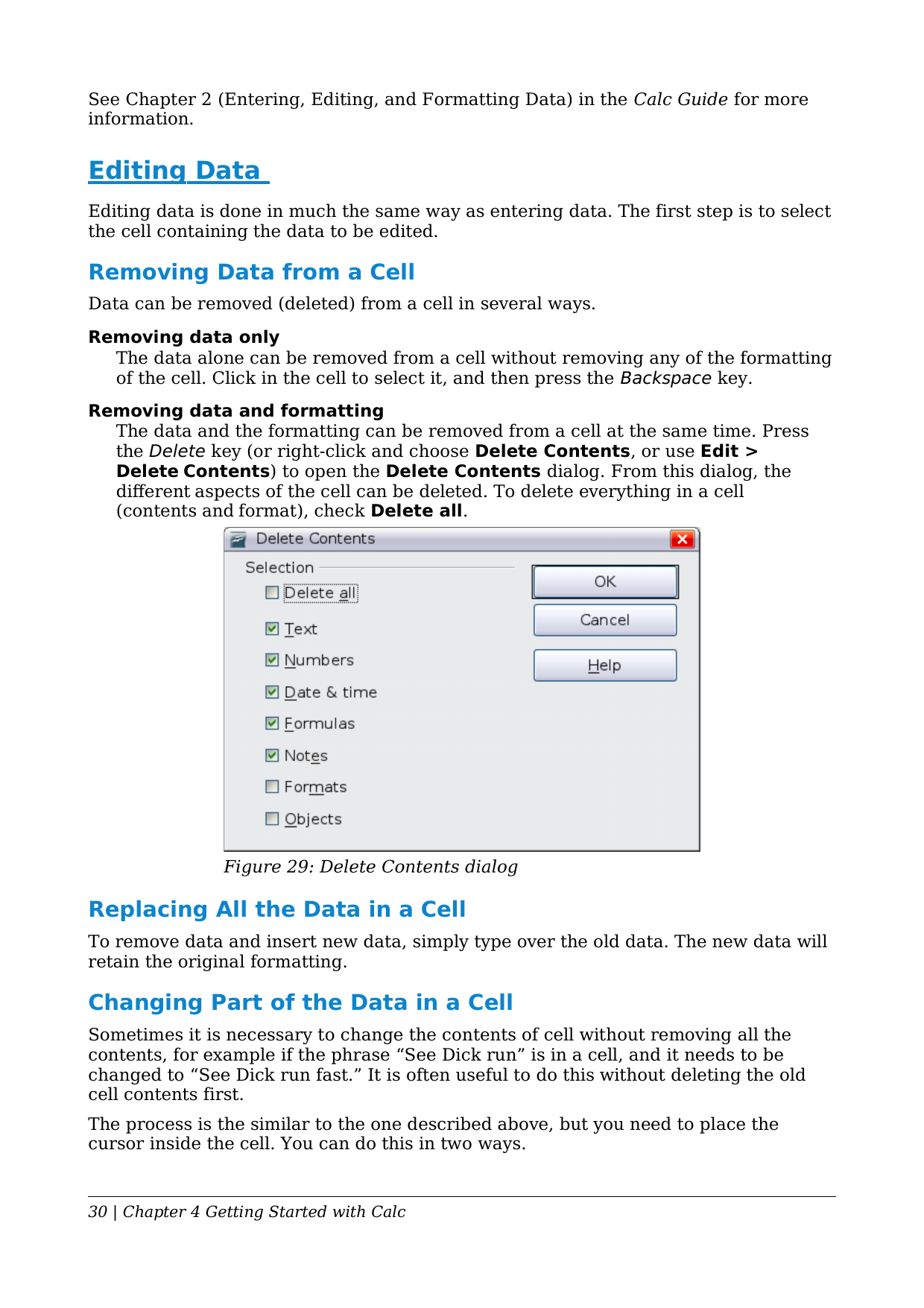

See Chapter 2 (Entering, Editing, and Formatting Data) in the Calc Guide for more information.

Editing Data
Editing data is done in much the same way as entering data. The first step is to select the cell containing the data to be edited.

Removing Data from a Cell
Data can be removed (deleted) from a cell in several ways.
Removing data only
The data alone can be removed from a cell without removing any of the formatting of the cell. Click in the cell to select it, and then press the Backspace key.
Removing data and formatting
The data and the formatting can be removed from a cell at the same time. Press the Delete key (or right-click and choose Delete Contents, or use Edit > Delete Contents) to open the Delete Contents dialog. From this dialog, the different aspects of the cell can be deleted. To delete everything in a cell (contents and format), check Delete all.

Replacing All the Data in a Cell
To remove data and insert new data, simply type over the old data. The new data will retain the original formatting.

Changing Part of the Data in a Cell
Sometimes it is necessary to change the contents of cell without removing all the contents, for example if the phrase “See Dick run” is in a cell, and it needs to be changed to “See Dick run fast.” It is often useful to do this without deleting the old cell contents first.
The process is the similar to the one described above, but you need to place the cursor inside the cell. You can do this in two ways.

30 | Chapter 4 Getting Started with Calc